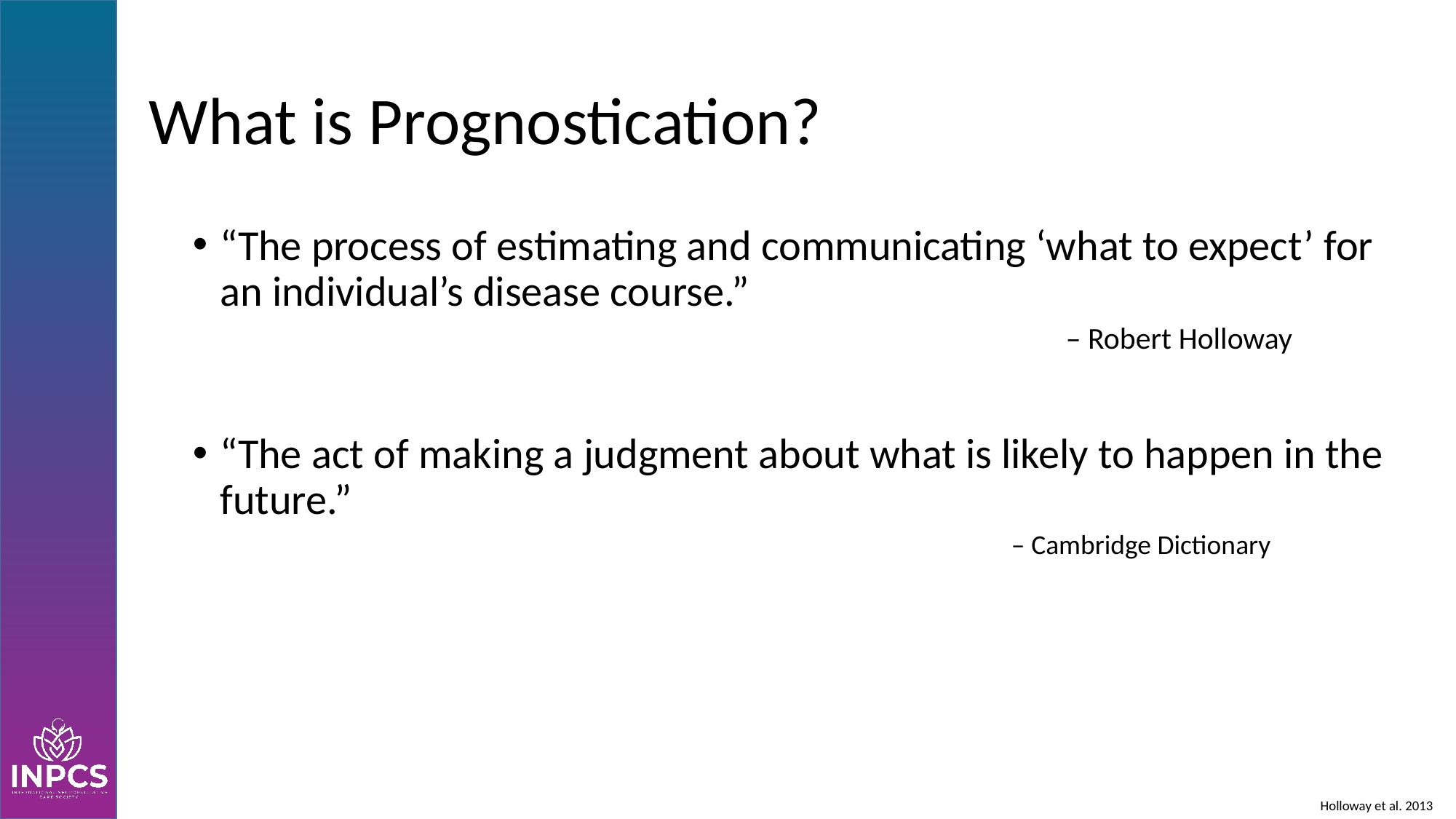

# What is Prognostication?
“The process of estimating and communicating ‘what to expect’ for an individual’s disease course.”
							– Robert Holloway

“The act of making a judgment about what is likely to happen in the future.”
						– Cambridge Dictionary

Holloway et al. 2013